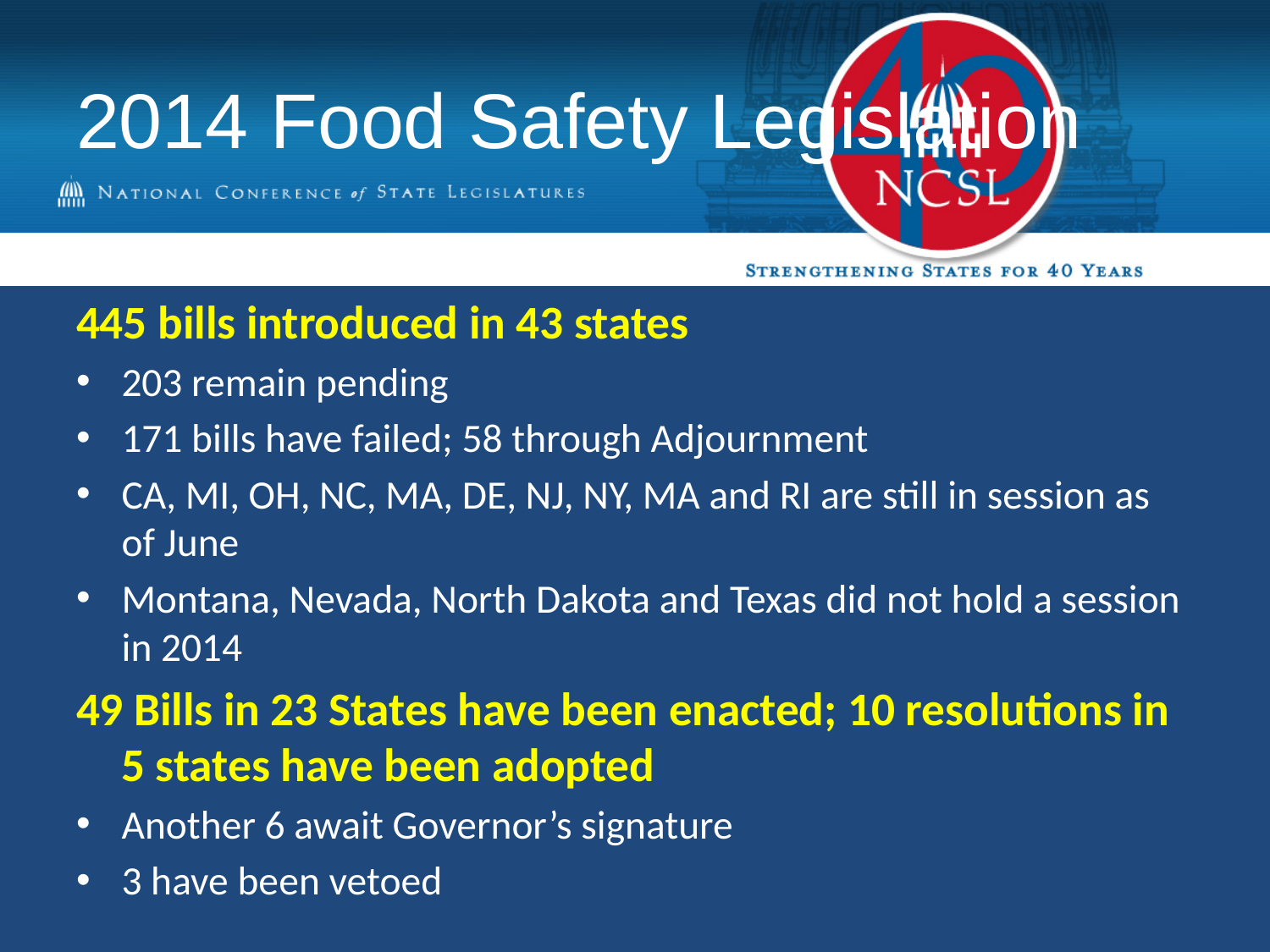

# 2014 Food Safety Legislation
445 bills introduced in 43 states
203 remain pending
171 bills have failed; 58 through Adjournment
CA, MI, OH, NC, MA, DE, NJ, NY, MA and RI are still in session as of June
Montana, Nevada, North Dakota and Texas did not hold a session in 2014
49 Bills in 23 States have been enacted; 10 resolutions in 5 states have been adopted
Another 6 await Governor’s signature
3 have been vetoed